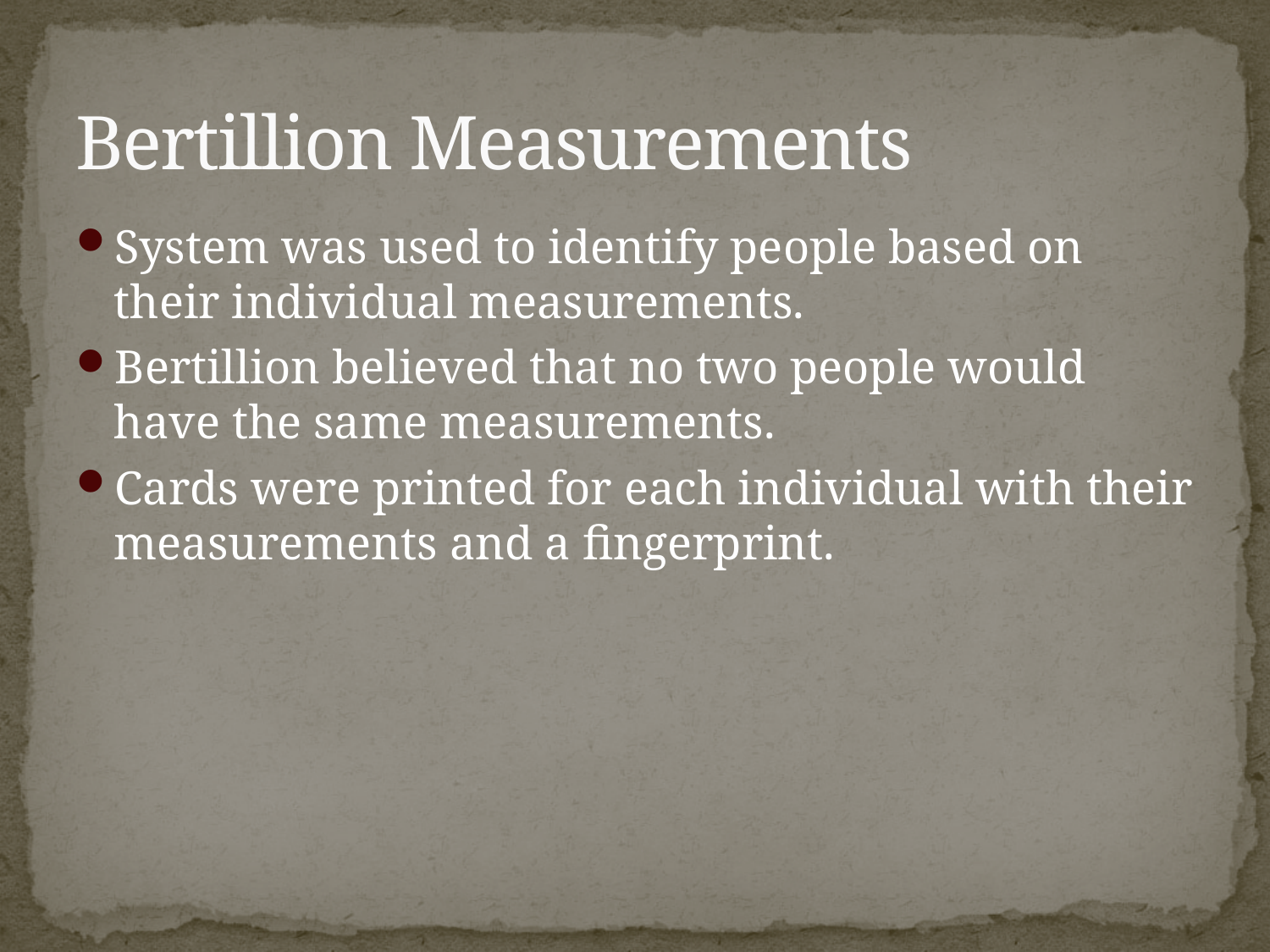

# Bertillion Measurements
System was used to identify people based on their individual measurements.
Bertillion believed that no two people would have the same measurements.
Cards were printed for each individual with their measurements and a fingerprint.